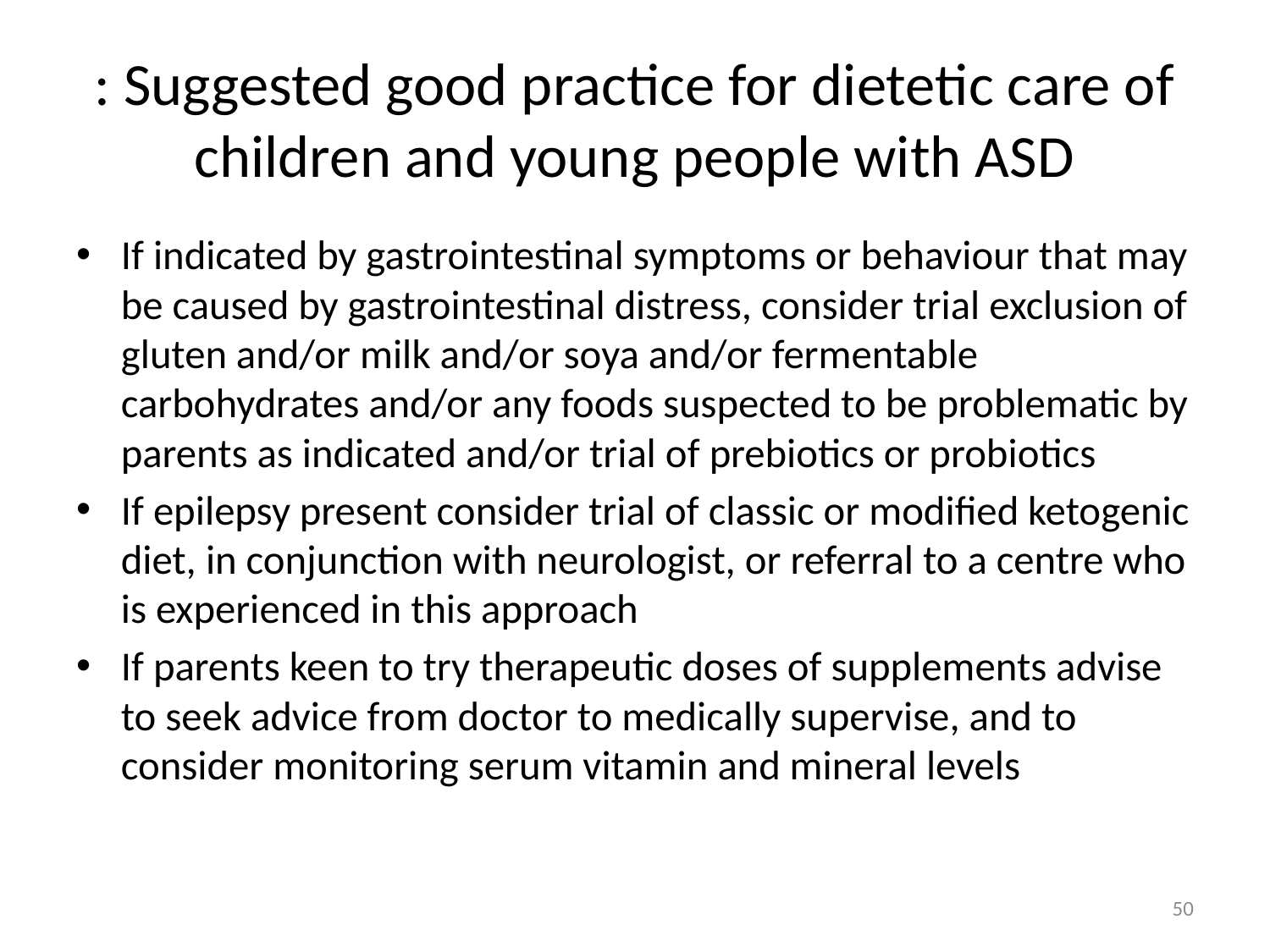

# : Suggested good practice for dietetic care of children and young people with ASD
If indicated by gastrointestinal symptoms or behaviour that may be caused by gastrointestinal distress, consider trial exclusion of gluten and/or milk and/or soya and/or fermentable carbohydrates and/or any foods suspected to be problematic by parents as indicated and/or trial of prebiotics or probiotics
If epilepsy present consider trial of classic or modified ketogenic diet, in conjunction with neurologist, or referral to a centre who is experienced in this approach
If parents keen to try therapeutic doses of supplements advise to seek advice from doctor to medically supervise, and to consider monitoring serum vitamin and mineral levels
50